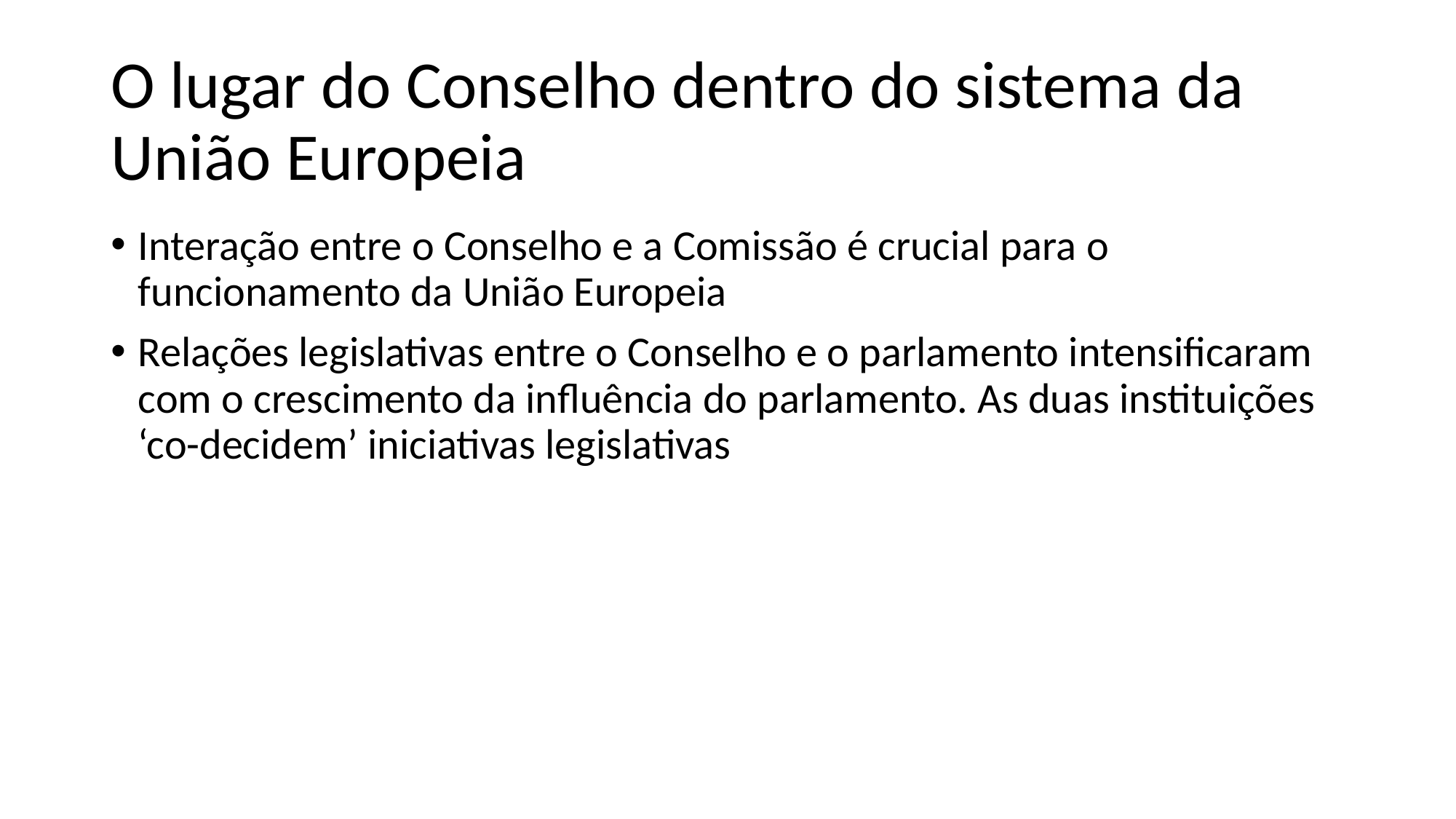

# O lugar do Conselho dentro do sistema da União Europeia
Interação entre o Conselho e a Comissão é crucial para o funcionamento da União Europeia
Relações legislativas entre o Conselho e o parlamento intensificaram com o crescimento da influência do parlamento. As duas instituições ‘co-decidem’ iniciativas legislativas